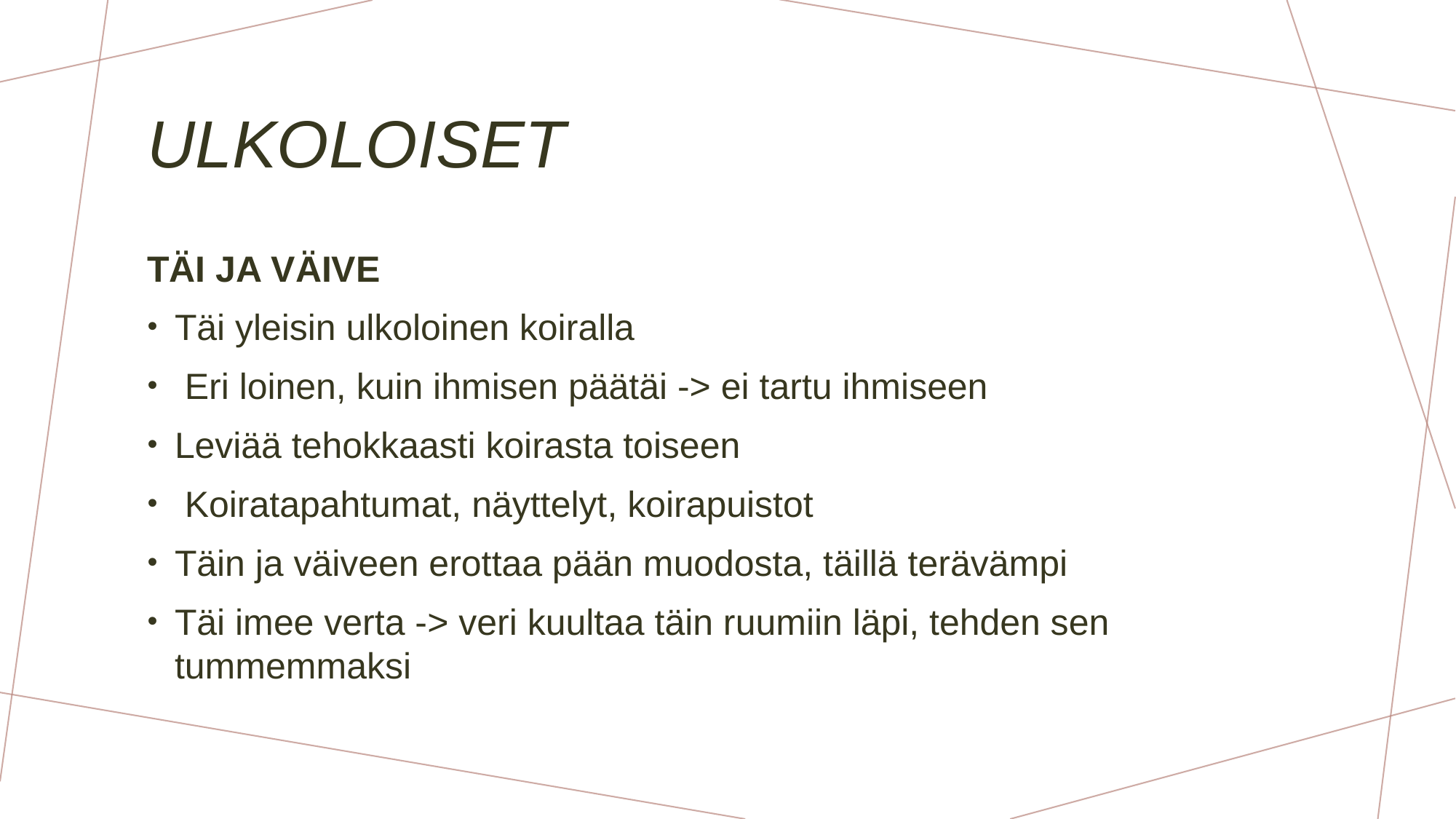

# ulkoloiset
TÄI JA VÄIVE
Täi yleisin ulkoloinen koiralla
 Eri loinen, kuin ihmisen päätäi -> ei tartu ihmiseen
Leviää tehokkaasti koirasta toiseen
 Koiratapahtumat, näyttelyt, koirapuistot
Täin ja väiveen erottaa pään muodosta, täillä terävämpi
Täi imee verta -> veri kuultaa täin ruumiin läpi, tehden sen tummemmaksi